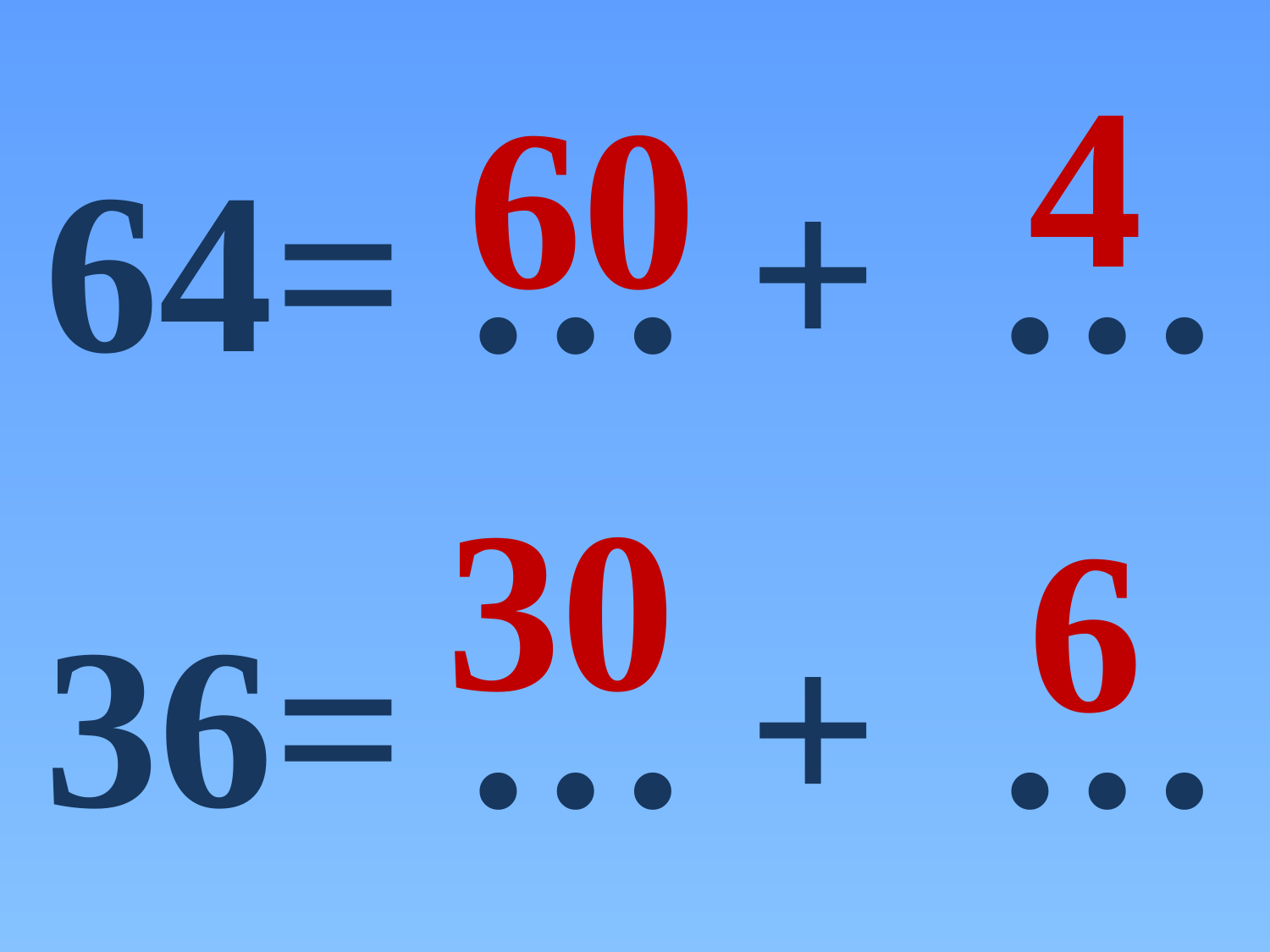

4
60
64= … +  …
30
6
36= … +  …